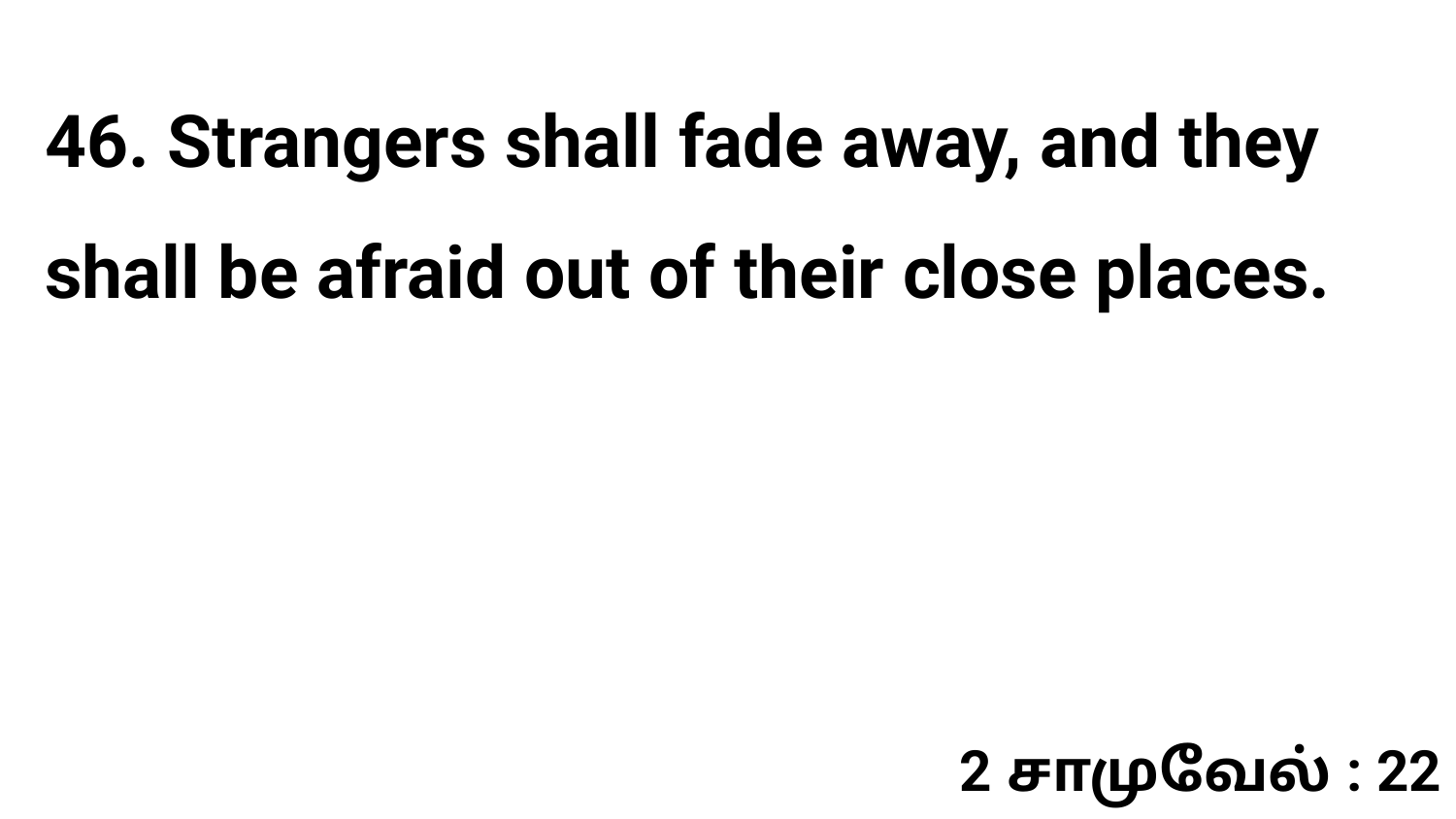

46. Strangers shall fade away, and they shall be afraid out of their close places.
2 சாமுவேல் : 22